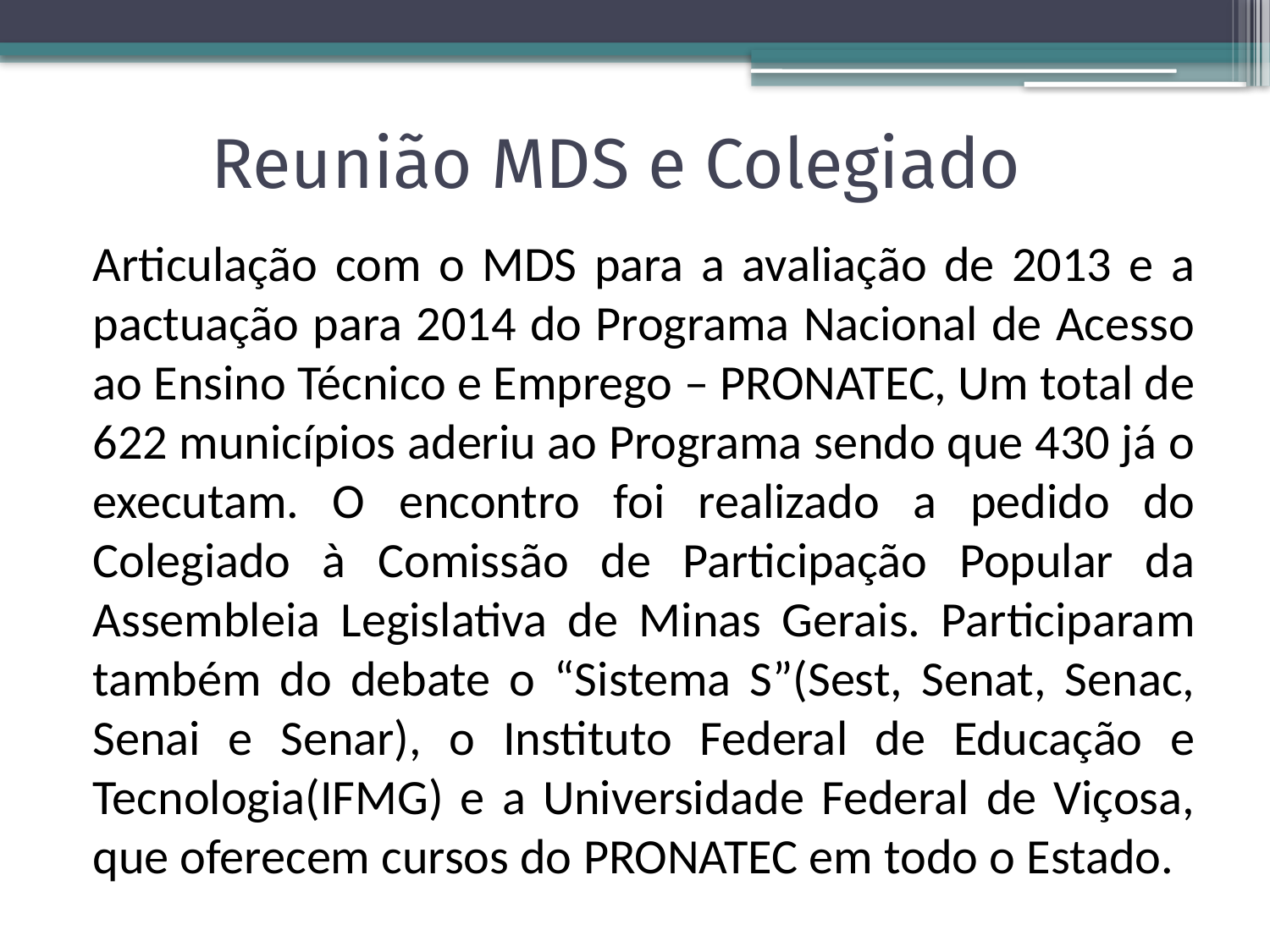

# Reunião MDS e Colegiado
Articulação com o MDS para a avaliação de 2013 e a pactuação para 2014 do Programa Nacional de Acesso ao Ensino Técnico e Emprego – PRONATEC, Um total de 622 municípios aderiu ao Programa sendo que 430 já o executam. O encontro foi realizado a pedido do Colegiado à Comissão de Participação Popular da Assembleia Legislativa de Minas Gerais. Participaram também do debate o “Sistema S”(Sest, Senat, Senac, Senai e Senar), o Instituto Federal de Educação e Tecnologia(IFMG) e a Universidade Federal de Viçosa, que oferecem cursos do PRONATEC em todo o Estado.